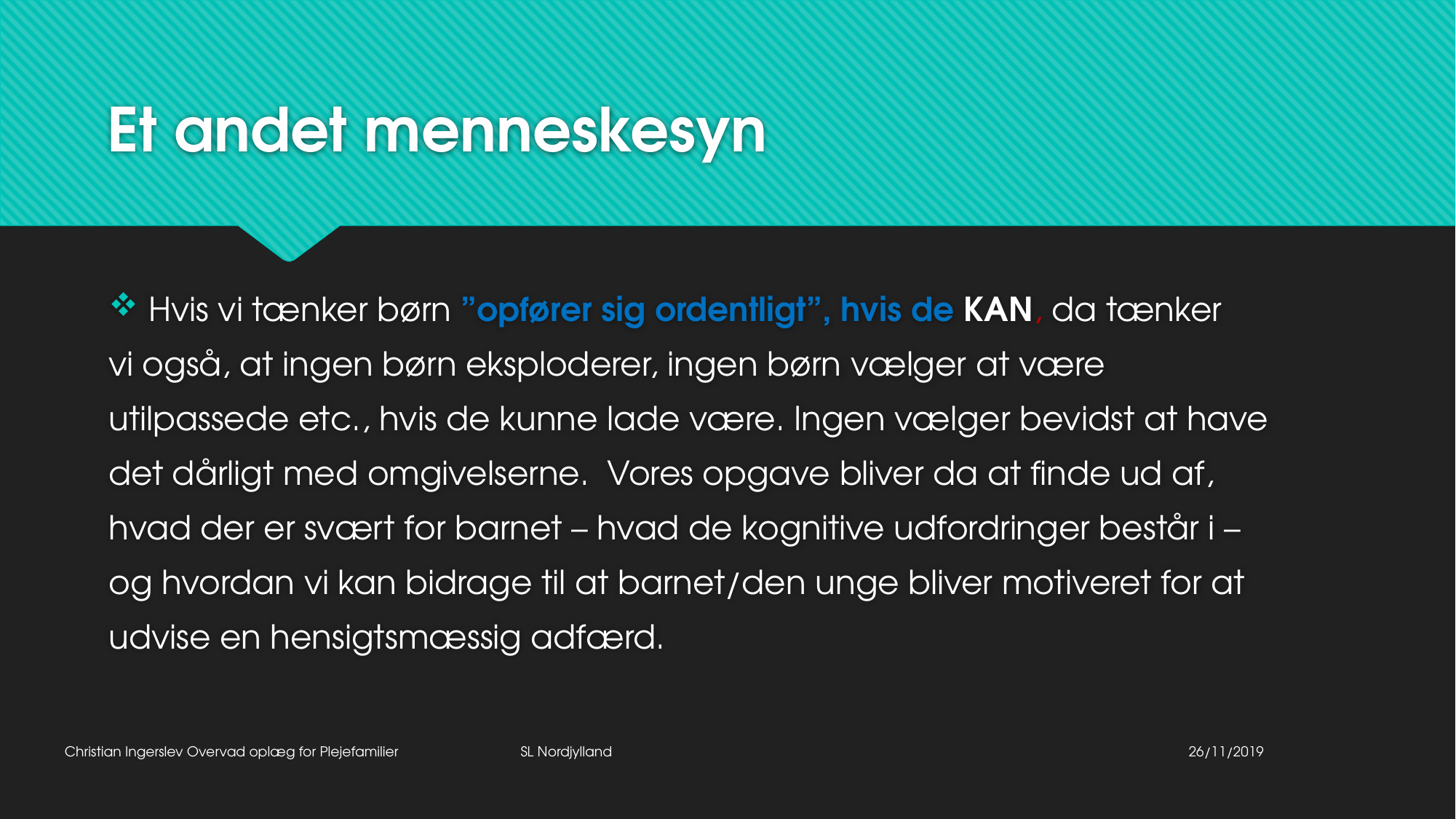

# Et andet menneskesyn
Hvis vi tænker børn ”opfører sig ordentligt”, hvis de KAN, da tænker
vi også, at ingen børn eksploderer, ingen børn vælger at være
utilpassede etc., hvis de kunne lade være. Ingen vælger bevidst at have
det dårligt med omgivelserne.  Vores opgave bliver da at finde ud af,
hvad der er svært for barnet – hvad de kognitive udfordringer består i –
og hvordan vi kan bidrage til at barnet/den unge bliver motiveret for at
udvise en hensigtsmæssig adfærd.

Christian Ingerslev Overvad oplæg for Plejefamilier                                SL Nordjylland
26/11/2019